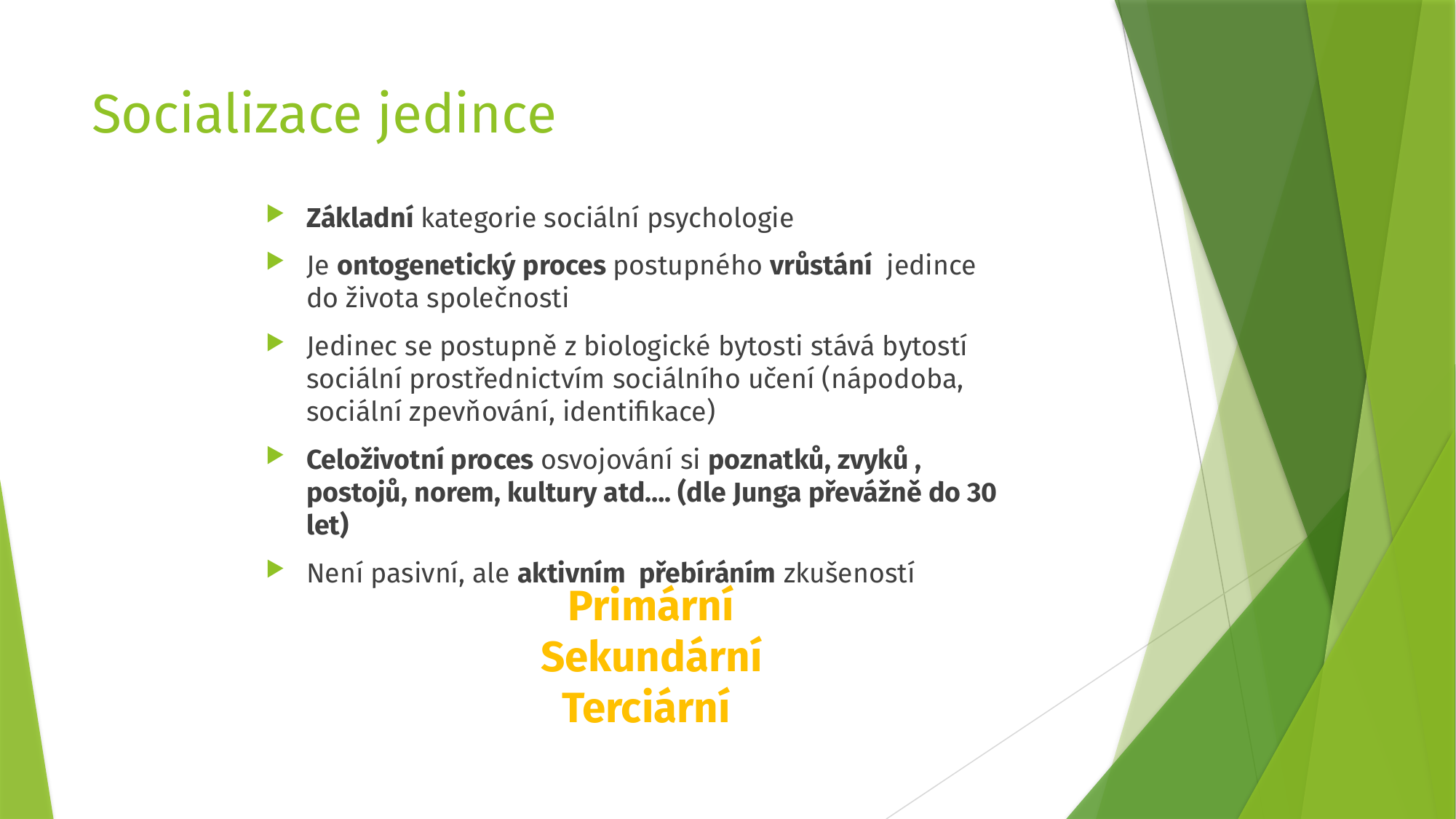

# Socializace jedince
Základní kategorie sociální psychologie
Je ontogenetický proces postupného vrůstání  jedince do života společnosti
Jedinec se postupně z biologické bytosti stává bytostí sociální prostřednictvím sociálního učení (nápodoba, sociální zpevňování, identifikace)
Celoživotní proces osvojování si poznatků, zvyků , postojů, norem, kultury atd…. (dle Junga převážně do 30 let)
Není pasivní, ale aktivním  přebíráním zkušeností

Primární
Sekundární
Terciární